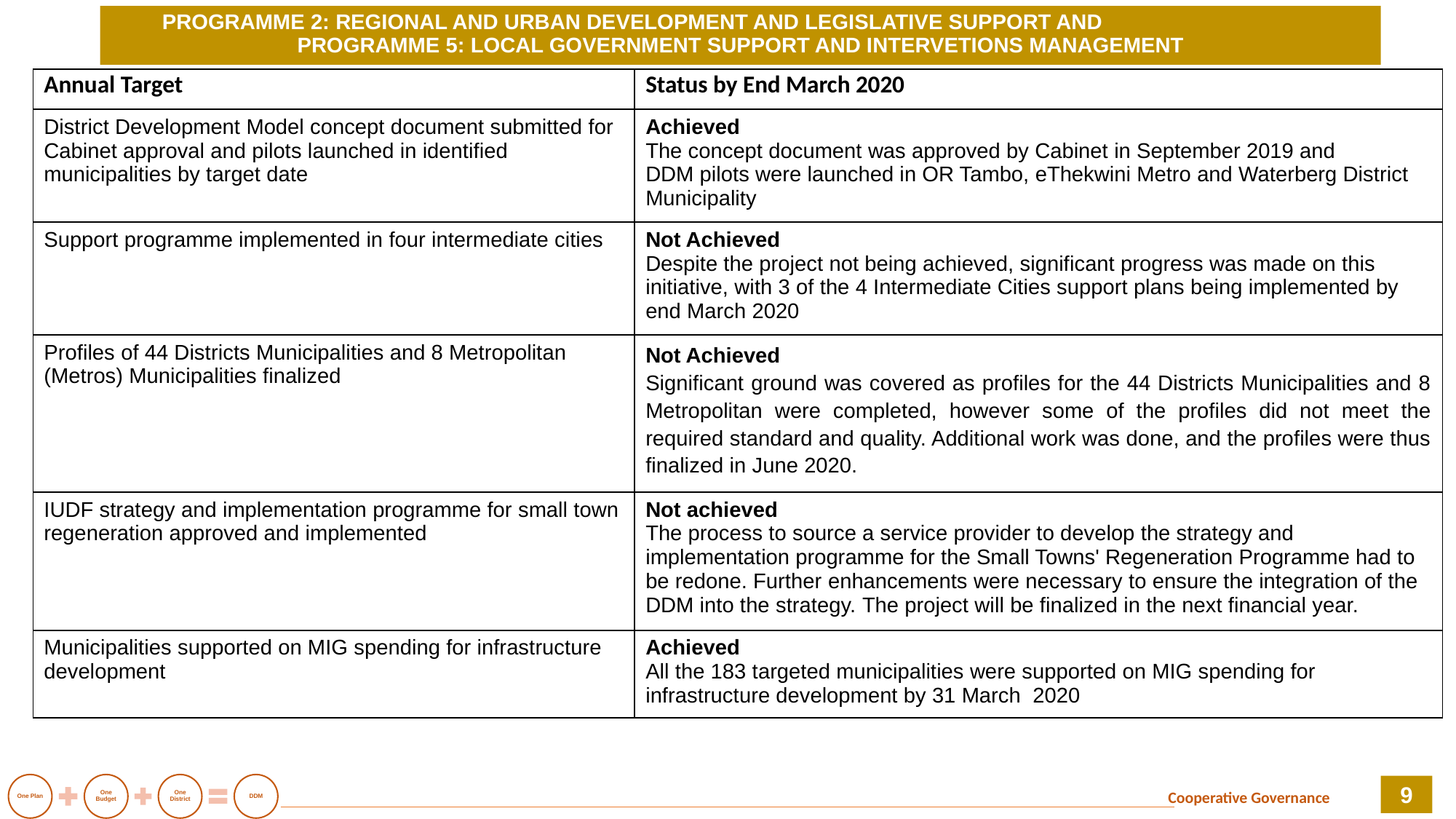

PROGRAMME 2: REGIONAL AND URBAN DEVELOPMENT AND LEGISLATIVE SUPPORT AND                                     PROGRAMME 5: LOCAL GOVERNMENT SUPPORT AND INTERVETIONS MANAGEMENT
| Annual Target | Status by End March 2020 |
| --- | --- |
| District Development Model concept document submitted for Cabinet approval and pilots launched in identified municipalities by target date | Achieved The concept document was approved by Cabinet in September 2019 and DDM pilots were launched in OR Tambo, eThekwini Metro and Waterberg District Municipality |
| Support programme implemented in four intermediate cities | Not Achieved Despite the project not being achieved, significant progress was made on this initiative, with 3 of the 4 Intermediate Cities support plans being implemented by end March 2020 |
| Profiles of 44 Districts Municipalities and 8 Metropolitan (Metros) Municipalities finalized | Not Achieved Significant ground was covered as profiles for the 44 Districts Municipalities and 8 Metropolitan were completed, however some of the profiles did not meet the required standard and quality. Additional work was done, and the profiles were thus finalized in June 2020. |
| IUDF strategy and implementation programme for small town regeneration approved and implemented | Not achieved The process to source a service provider to develop the strategy and implementation programme for the Small Towns' Regeneration Programme had to be redone. Further enhancements were necessary to ensure the integration of the DDM into the strategy. The project will be finalized in the next financial year. |
| Municipalities supported on MIG spending for infrastructure development | Achieved All the 183 targeted municipalities were supported on MIG spending for infrastructure development by 31 March 2020 |

One Plan

One Budget

One District

DDM
9
Cooperative Governance